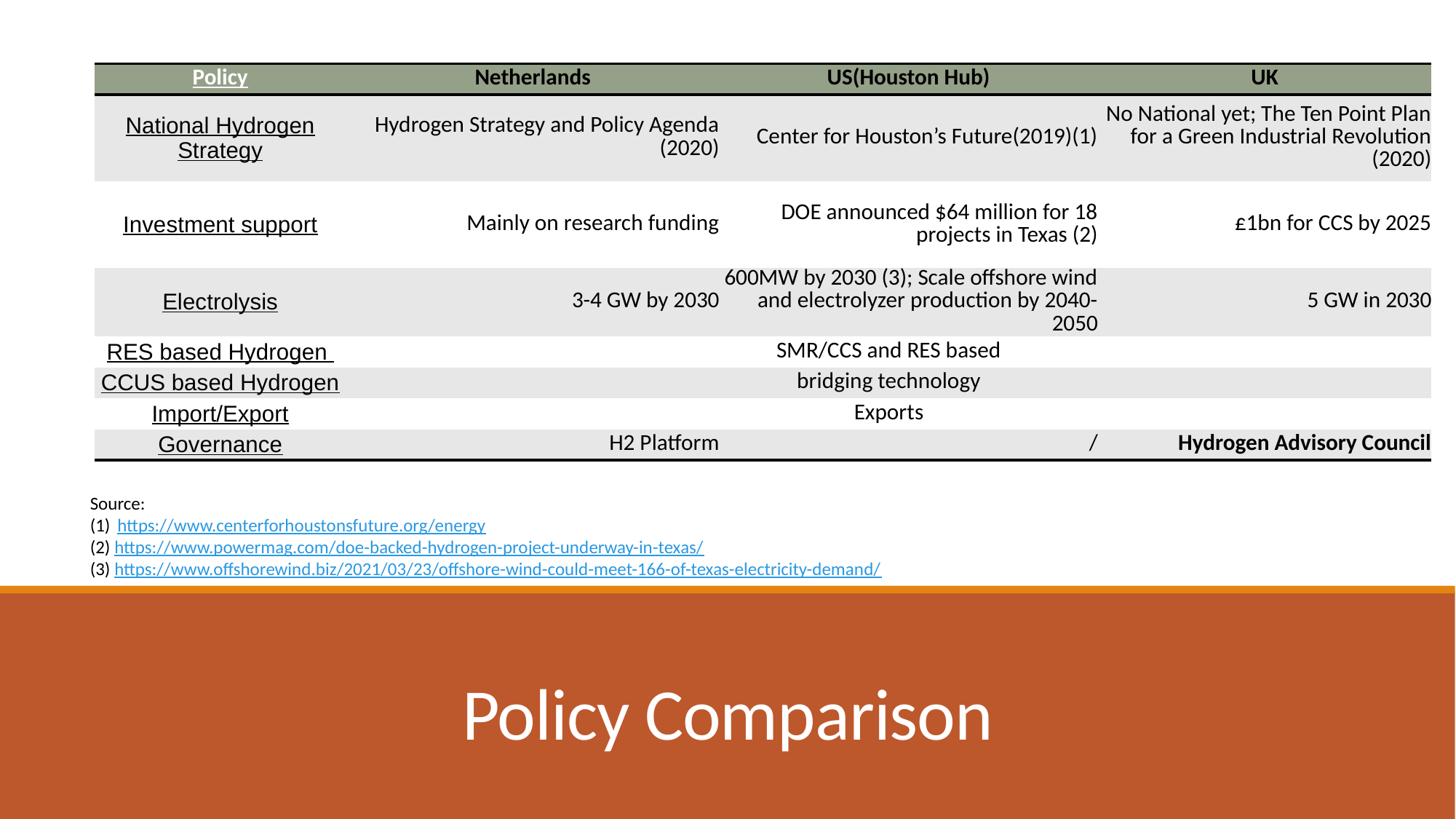

| Policy | Netherlands | US(Houston Hub) | UK |
| --- | --- | --- | --- |
| National Hydrogen Strategy | Hydrogen Strategy and Policy Agenda (2020) | Center for Houston’s Future(2019)(1) | No National yet; The Ten Point Plan for a Green Industrial Revolution (2020) |
| Investment support | Mainly on research funding | DOE announced $64 million for 18 projects in Texas (2) | £1bn for CCS by 2025 |
| Electrolysis | 3-4 GW by 2030 | 600MW by 2030 (3); Scale offshore wind and electrolyzer production by 2040-2050 | 5 GW in 2030 |
| RES based Hydrogen | SMR/CCS and RES based |  |  |
| CCUS based Hydrogen | bridging technology |  |  |
| Import/Export | Exports |  |  |
| Governance | H2 Platform | / | Hydrogen Advisory Council |
Source:
https://www.centerforhoustonsfuture.org/energy
(2) https://www.powermag.com/doe-backed-hydrogen-project-underway-in-texas/
(3) https://www.offshorewind.biz/2021/03/23/offshore-wind-could-meet-166-of-texas-electricity-demand/

# Policy Comparison